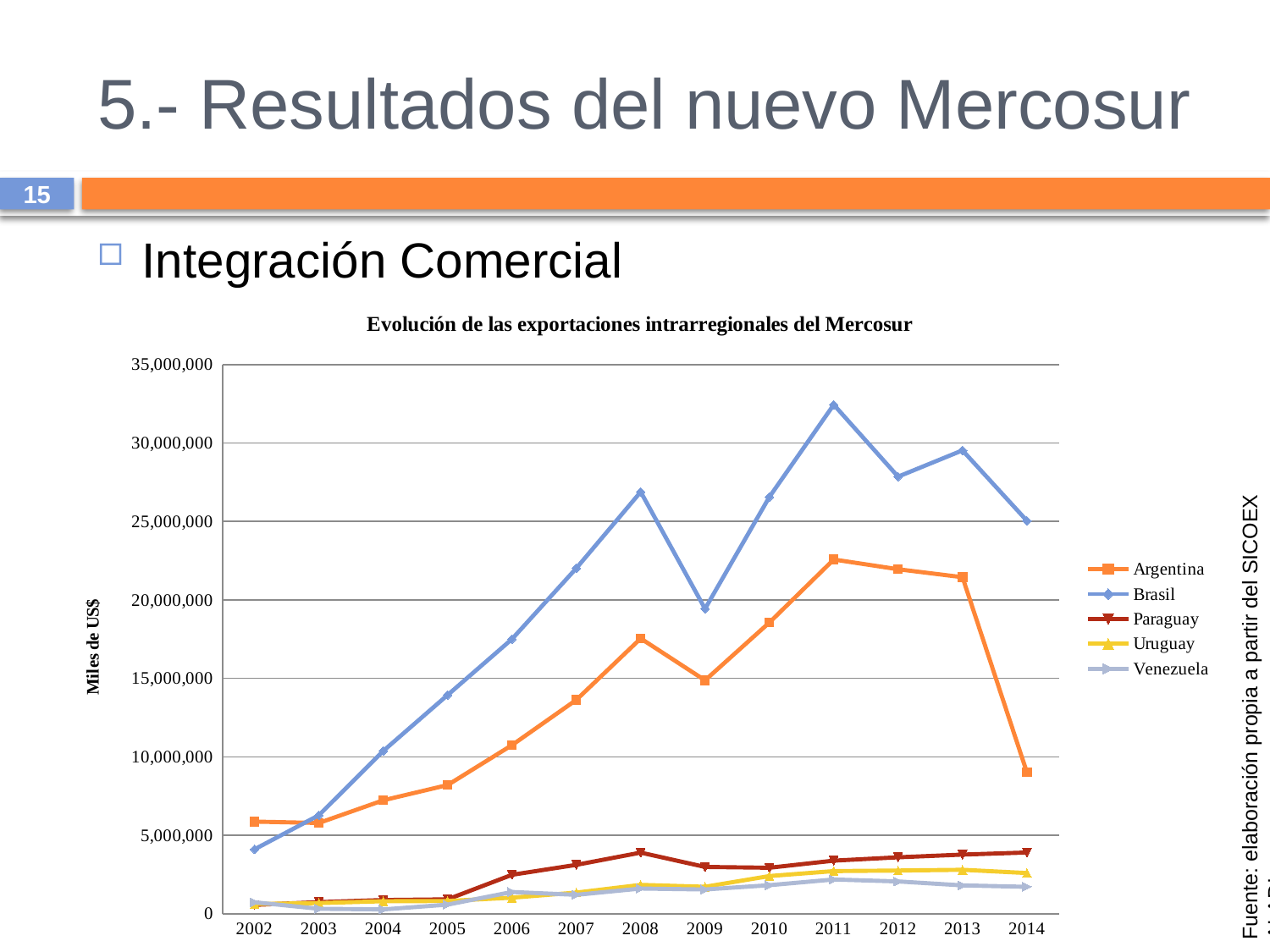

# 5.- Resultados del nuevo Mercosur
15
Integración Comercial

### Chart: Evolución de las exportaciones intrarregionales del Mercosur

| Category |  |  |  |  |  |
|---|---|---|---|---|---|
| 2002 | 5871816.0 | 4107385.0 | 562435.0 | 617994.0 | 731704.0 |
| 2003 | 5784337.0 | 6277571.0 | 740828.0 | 679528.0 | 315742.0 |
| 2004 | 7229895.0 | 10376684.0 | 874758.0 | 798163.0 | 275712.0 |
| 2005 | 8202473.0 | 13942282.0 | 919110.0 | 814477.0 | 580535.0 |
| 2006 | 10747952.0 | 17505462.0 | 2481524.0 | 1022964.0 | 1388164.0 |
| 2007 | 13628775.0 | 22023757.0 | 3115545.0 | 1348833.0 | 1204740.0 |
| 2008 | 17542627.0 | 26887496.0 | 3895652.0 | 1837767.0 | 1605896.0 |
| 2009 | 14875612.0 | 19439286.0 | 2983803.0 | 1716726.0 | 1547508.0 |
| 2010 | 18558731.0 | 26564827.0 | 2931017.0 | 2402039.0 | 1821263.0 |
| 2011 | 22577165.0 | 32444354.0 | 3384031.0 | 2719406.0 | 2182270.0 |
| 2012 | 21957777.0 | 27857554.0 | 3597613.0 | 2754179.0 | 2058771.0 |
| 2013 | 21450998.0 | 29533252.0 | 3769065.0 | 2801037.0 | 1808409.0 |
| 2014 | 9023223.0 | 25053087.0 | 3903739.0 | 2595326.0 | 1715482.0 |
Fuente: elaboración propia a partir del SICOEX ALADI